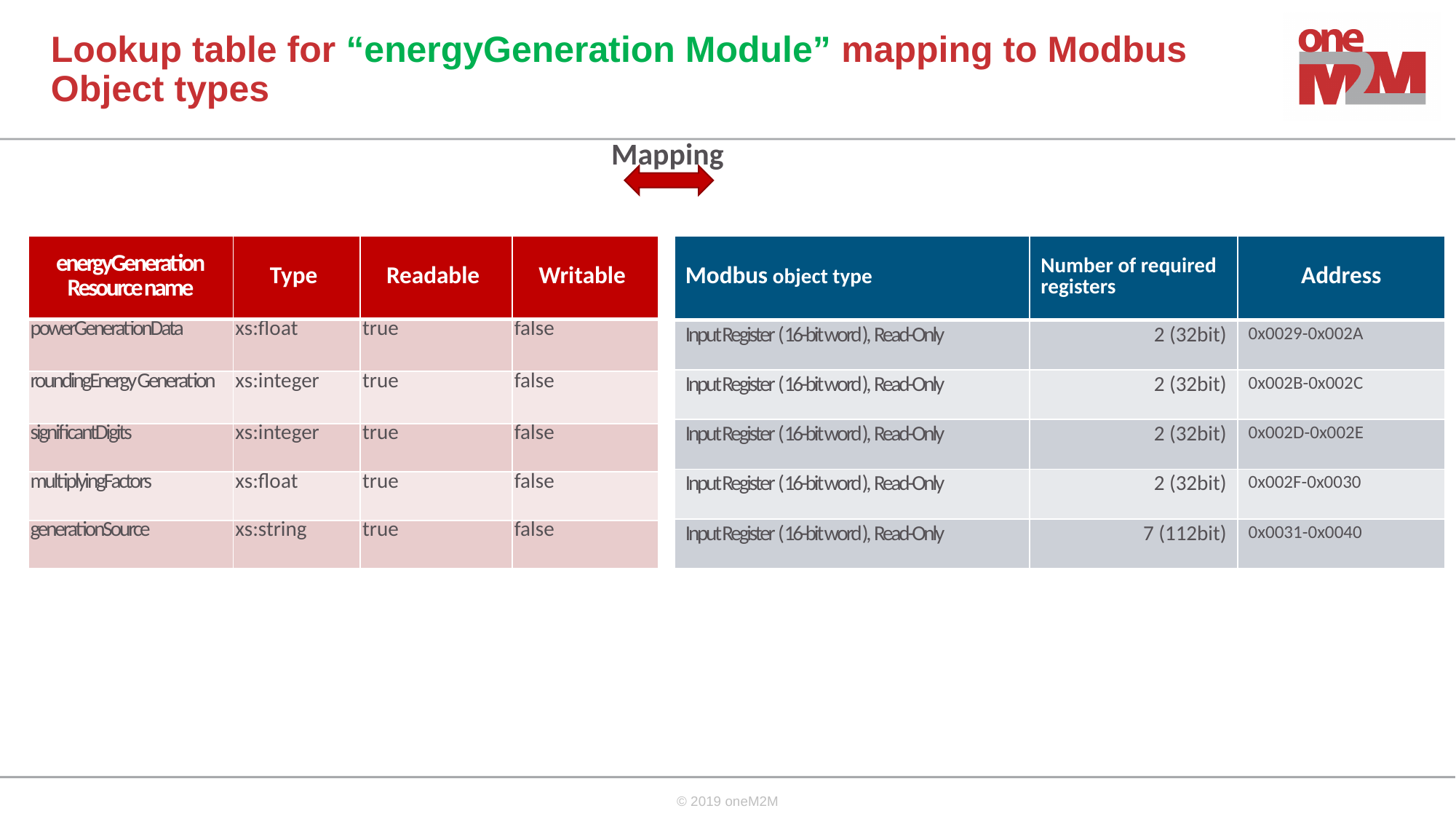

# Lookup table for “energyGeneration Module” mapping to Modbus Object types
Mapping

| energyGeneration Resource name | Type | Readable | Writable |
| --- | --- | --- | --- |
| powerGenerationData | xs:float | true | false |
| roundingEnergy Generation | xs:integer | true | false |
| significantDigits | xs:integer | true | false |
| multiplyingFactors | xs:float | true | false |
| generationSource | xs:string | true | false |
| Modbus object type | Number of required registers | Address |
| --- | --- | --- |
| Input Register (16-bit word), Read-Only | 2 (32bit) | 0x0029-0x002A |
| Input Register (16-bit word), Read-Only | 2 (32bit) | 0x002B-0x002C |
| Input Register (16-bit word), Read-Only | 2 (32bit) | 0x002D-0x002E |
| Input Register (16-bit word), Read-Only | 2 (32bit) | 0x002F-0x0030 |
| Input Register (16-bit word), Read-Only | 7 (112bit) | 0x0031-0x0040 |